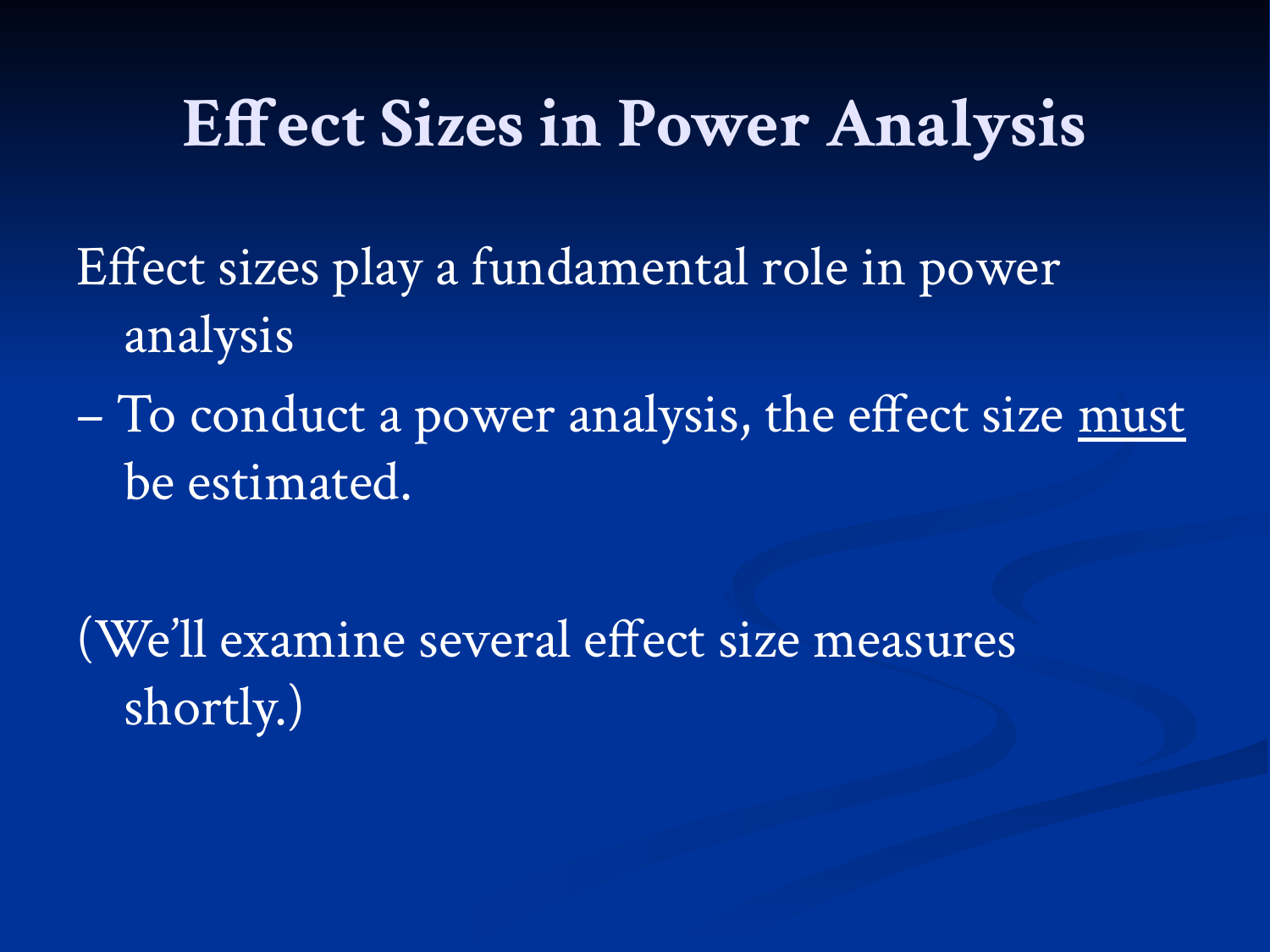

# Effect Sizes in Power Analysis
Effect sizes play a fundamental role in power analysis
– To conduct a power analysis, the effect size must be estimated.

(We’ll examine several effect size measures 	shortly.)